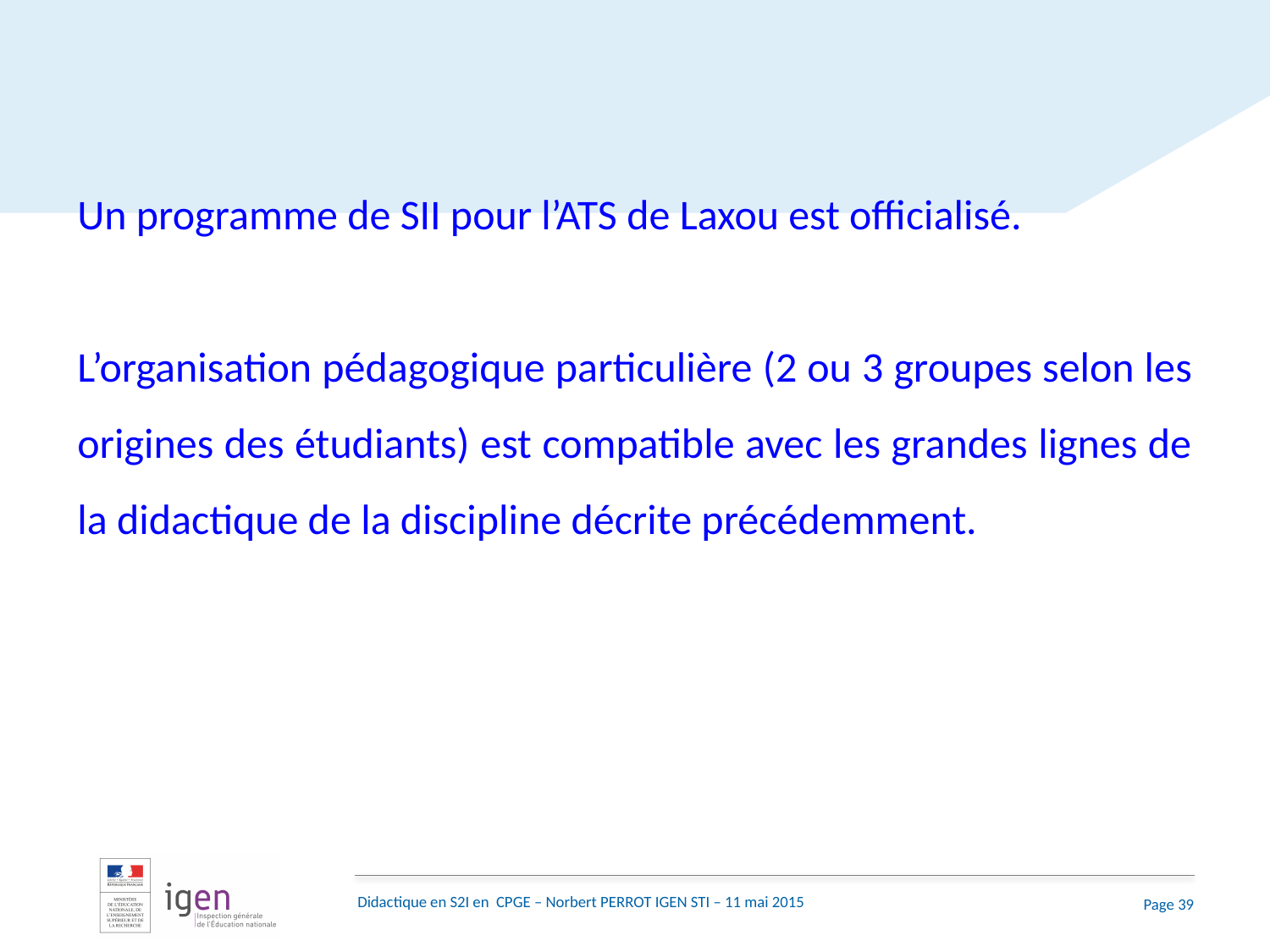

Un programme de SII pour l’ATS de Laxou est officialisé.

L’organisation pédagogique particulière (2 ou 3 groupes selon les origines des étudiants) est compatible avec les grandes lignes de la didactique de la discipline décrite précédemment.